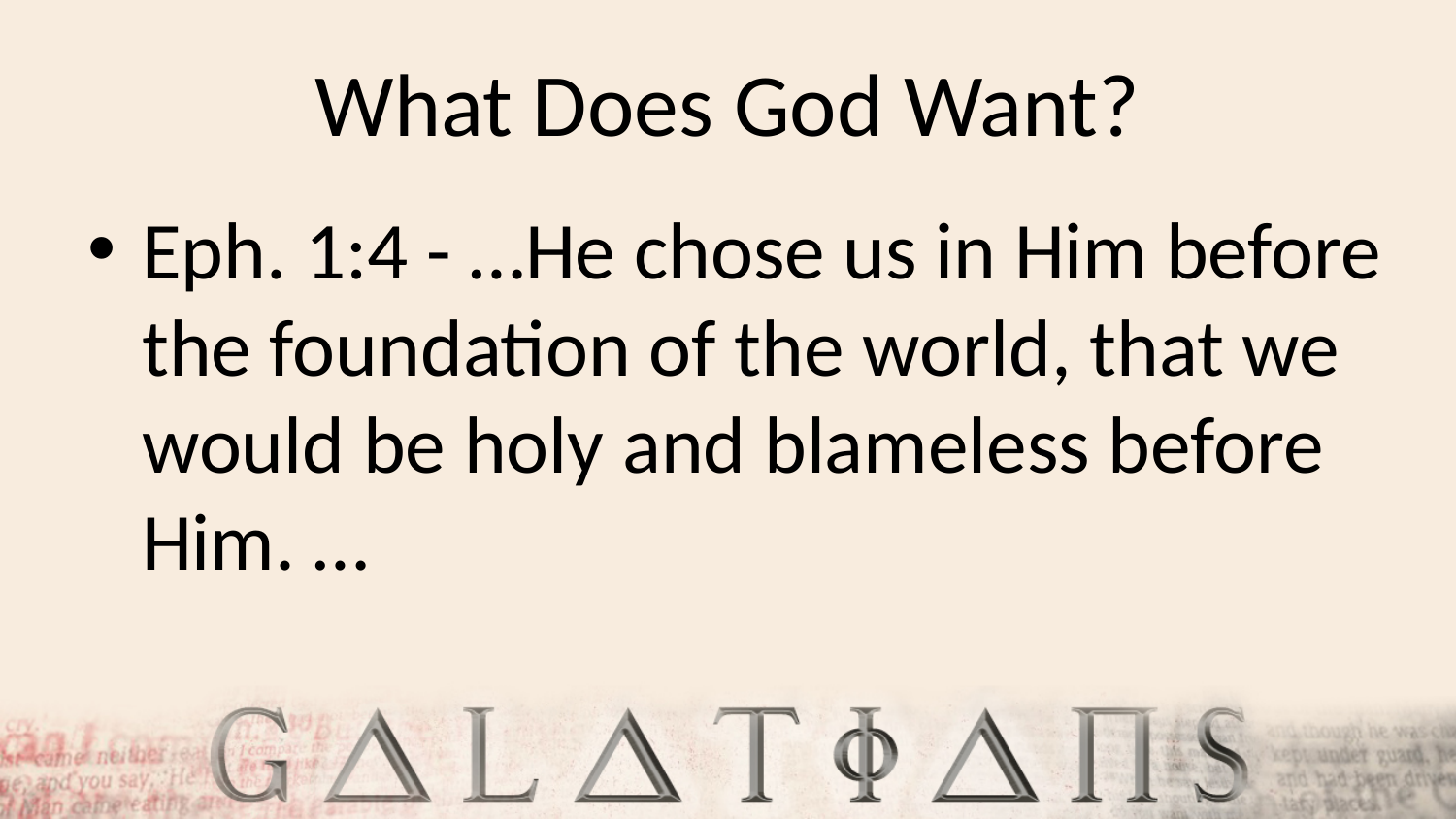

# What Does God Want?
Eph. 1:4 - …He chose us in Him before the foundation of the world, that we would be holy and blameless before Him. …